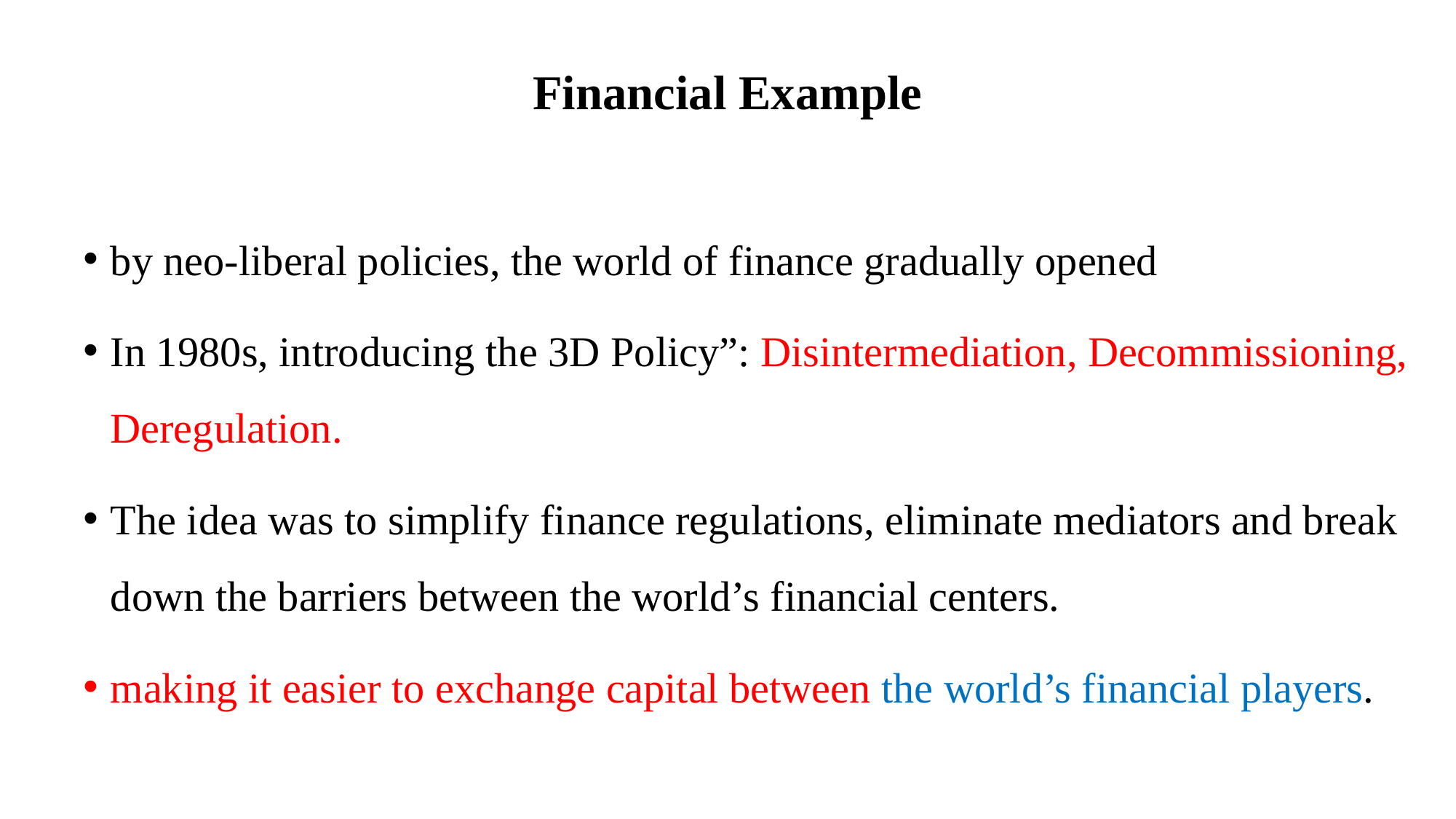

# Financial Example
by neo-liberal policies, the world of finance gradually opened
In 1980s, introducing the 3D Policy”: Disintermediation, Decommissioning, Deregulation.
The idea was to simplify finance regulations, eliminate mediators and break down the barriers between the world’s financial centers.
making it easier to exchange capital between the world’s financial players.